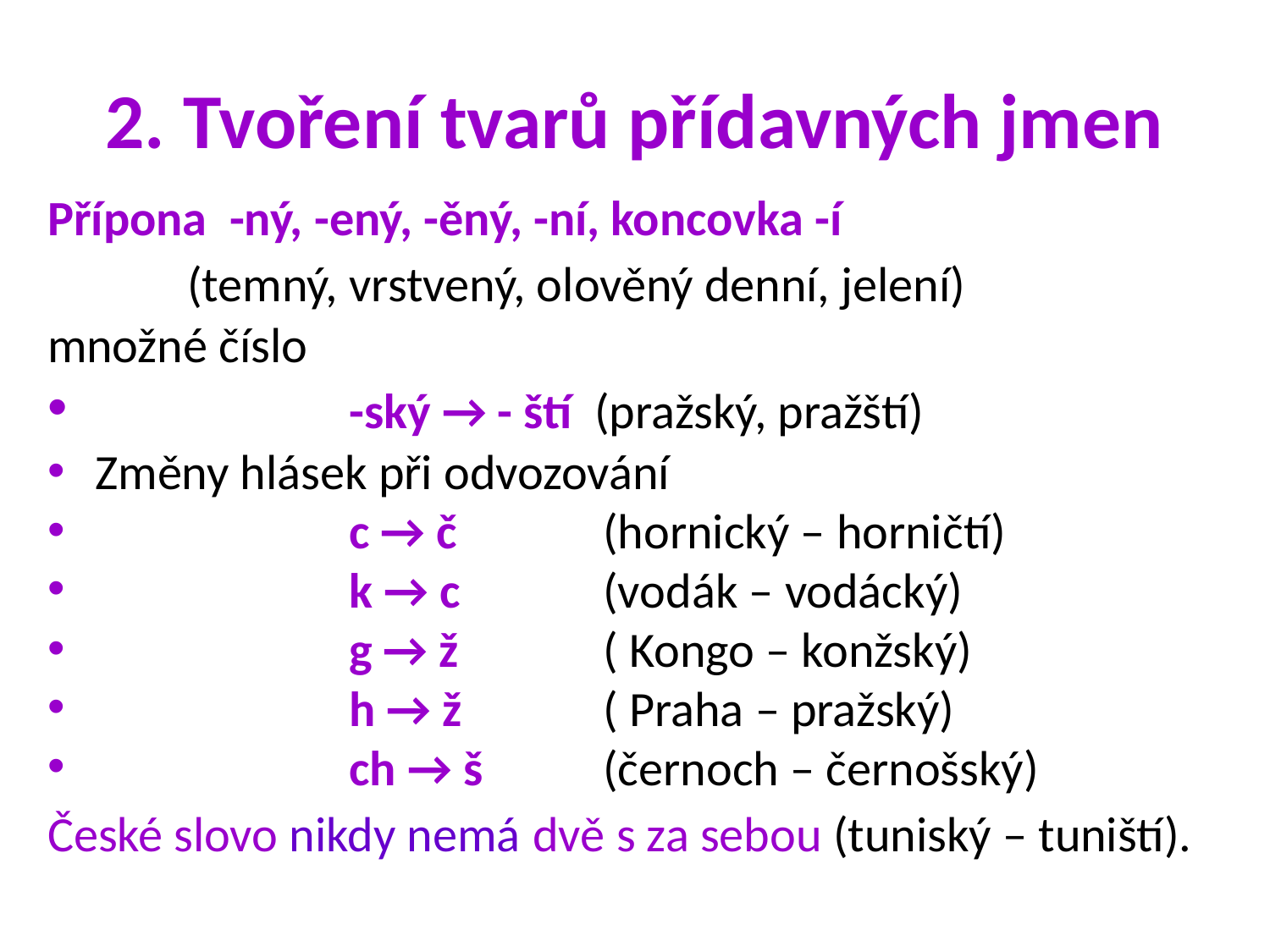

2. Tvoření tvarů přídavných jmen
Přípona  -ný, -ený, -ěný, -ní, koncovka -í
           (temný, vrstvený, olověný denní, jelení)
množné číslo
		-ský → - ští  (pražský, pražští)
Změny hlásek při odvozování
		c → č		(hornický – horničtí)
		k → c		(vodák – vodácký)
		g → ž		( Kongo – konžský)
		h → ž		( Praha – pražský)
		ch → š	(černoch – černošský)
České slovo nikdy nemá dvě s za sebou (tuniský – tuniští).